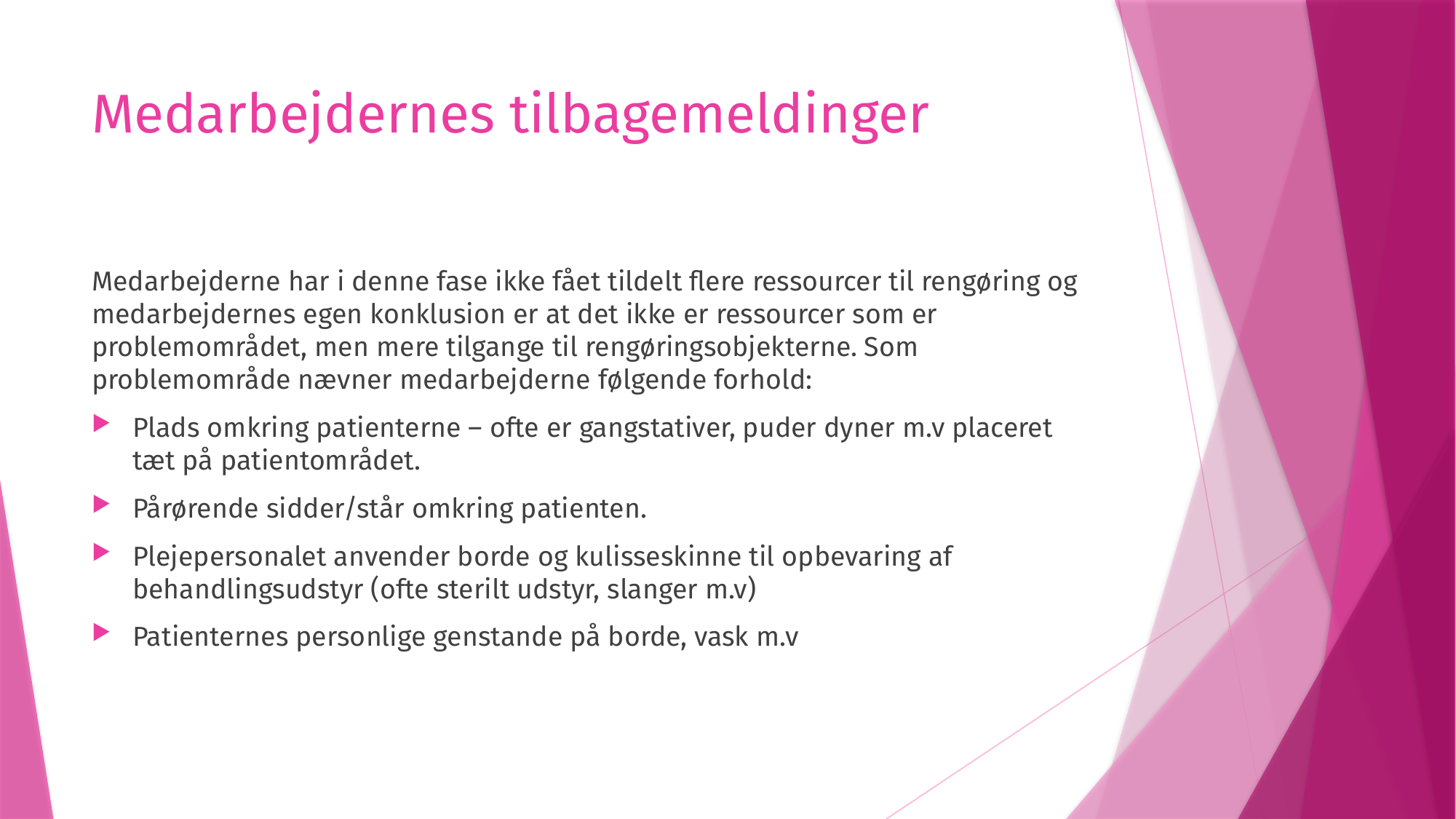

# Medarbejdernes tilbagemeldinger
Medarbejderne har i denne fase ikke fået tildelt flere ressourcer til rengøring og medarbejdernes egen konklusion er at det ikke er ressourcer som er problemområdet, men mere tilgange til rengøringsobjekterne. Som problemområde nævner medarbejderne følgende forhold:
Plads omkring patienterne – ofte er gangstativer, puder dyner m.v placeret tæt på patientområdet.
Pårørende sidder/står omkring patienten.
Plejepersonalet anvender borde og kulisseskinne til opbevaring af behandlingsudstyr (ofte sterilt udstyr, slanger m.v)
Patienternes personlige genstande på borde, vask m.v